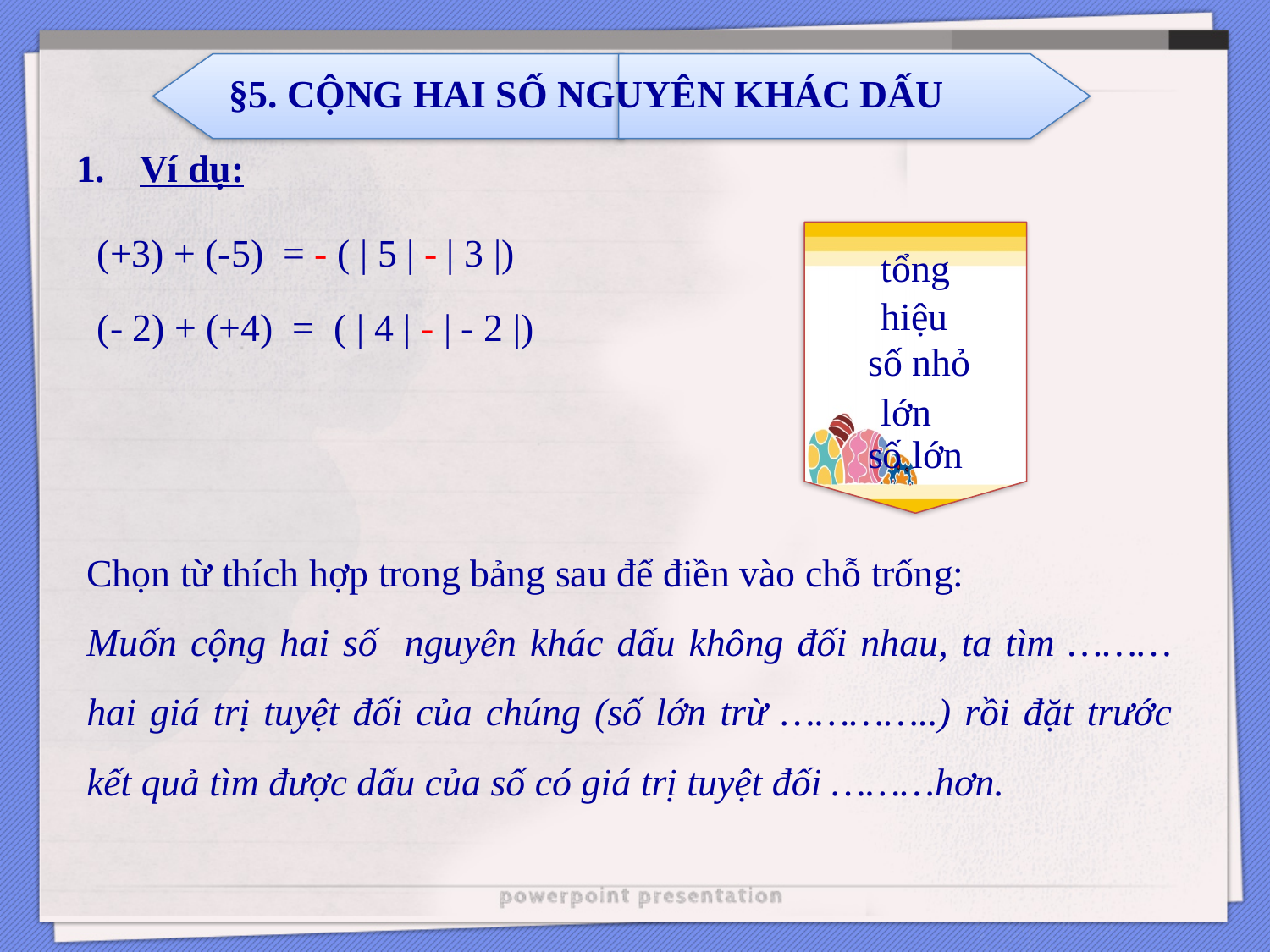

§5. CỘNG HAI SỐ NGUYÊN KHÁC DẤU
Ví dụ:

(+3) + (-5)  = - ( | 5 | - | 3 |)
tổng

số lớn
hiệu
(- 2) + (+4)  =  ( | 4 | - | - 2 |)
số nhỏ
lớn
Chọn từ thích hợp trong bảng sau để điền vào chỗ trống:
Muốn cộng hai số  nguyên khác dấu không đối nhau, ta tìm ……… hai giá trị tuyệt đối của chúng (số lớn trừ …………..) rồi đặt trước kết quả tìm được dấu của số có giá trị tuyệt đối ………hơn.